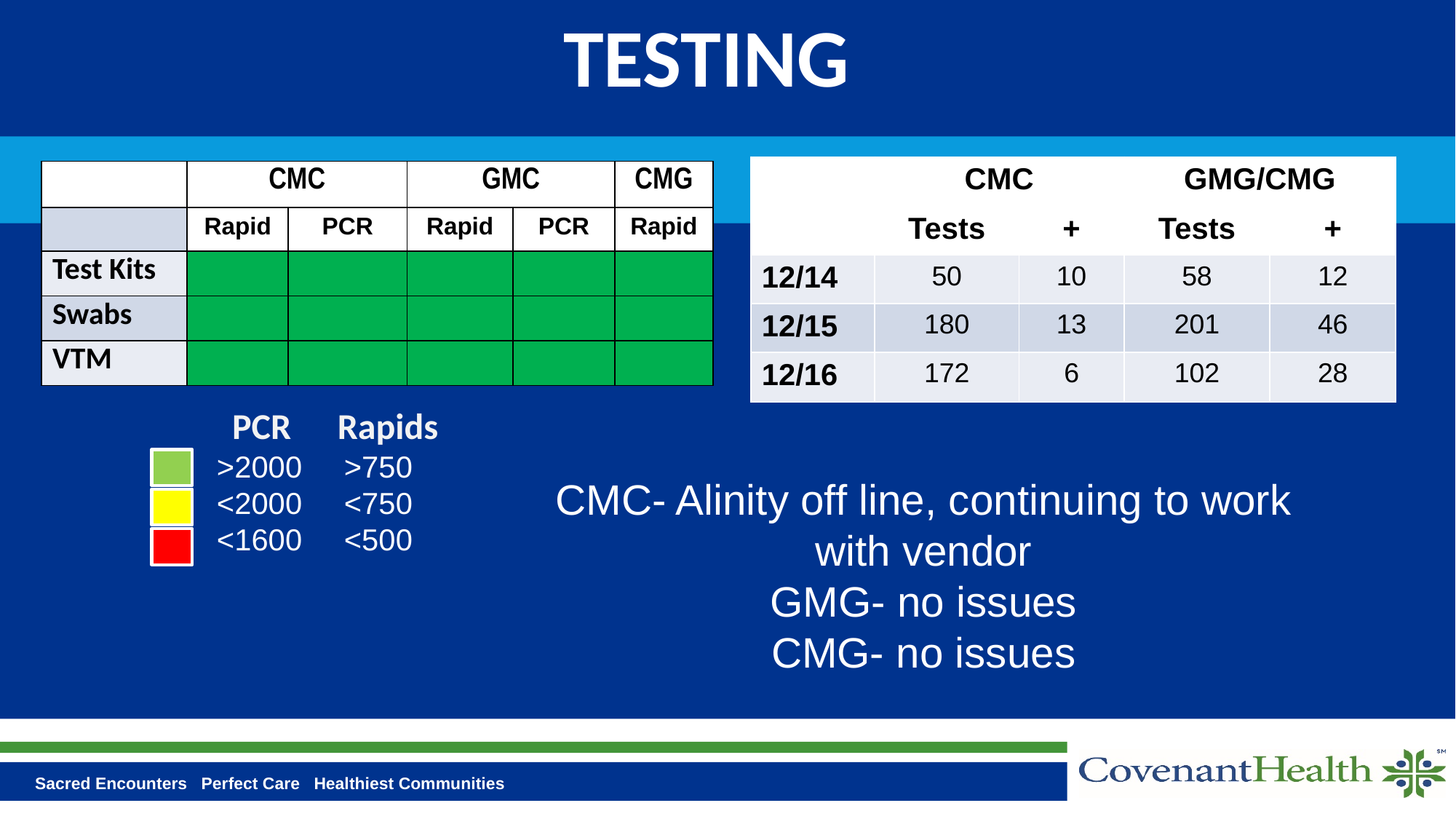

# TESTING

|  | CMC |  | GMG/CMG |  |
| --- | --- | --- | --- | --- |
|  | Tests | + | Tests | + |
| 12/14 | 50 | 10 | 58 | 12 |
| 12/15 | 180 | 13 | 201 | 46 |
| 12/16 | 172 | 6 | 102 | 28 |
|  | CMC |  | GMC |  | CMG |
| --- | --- | --- | --- | --- | --- |
|  | Rapid | PCR | Rapid | PCR | Rapid |
| Test Kits |  |  |  |  |  |
| Swabs |  |  |  |  |  |
| VTM |  |  |  |  |  |
PCR
Rapids
>2000     >750
<2000     <750
<1600     <500

CMC- Alinity off line, continuing to work with vendor
GMG- no issues
CMG- no issues